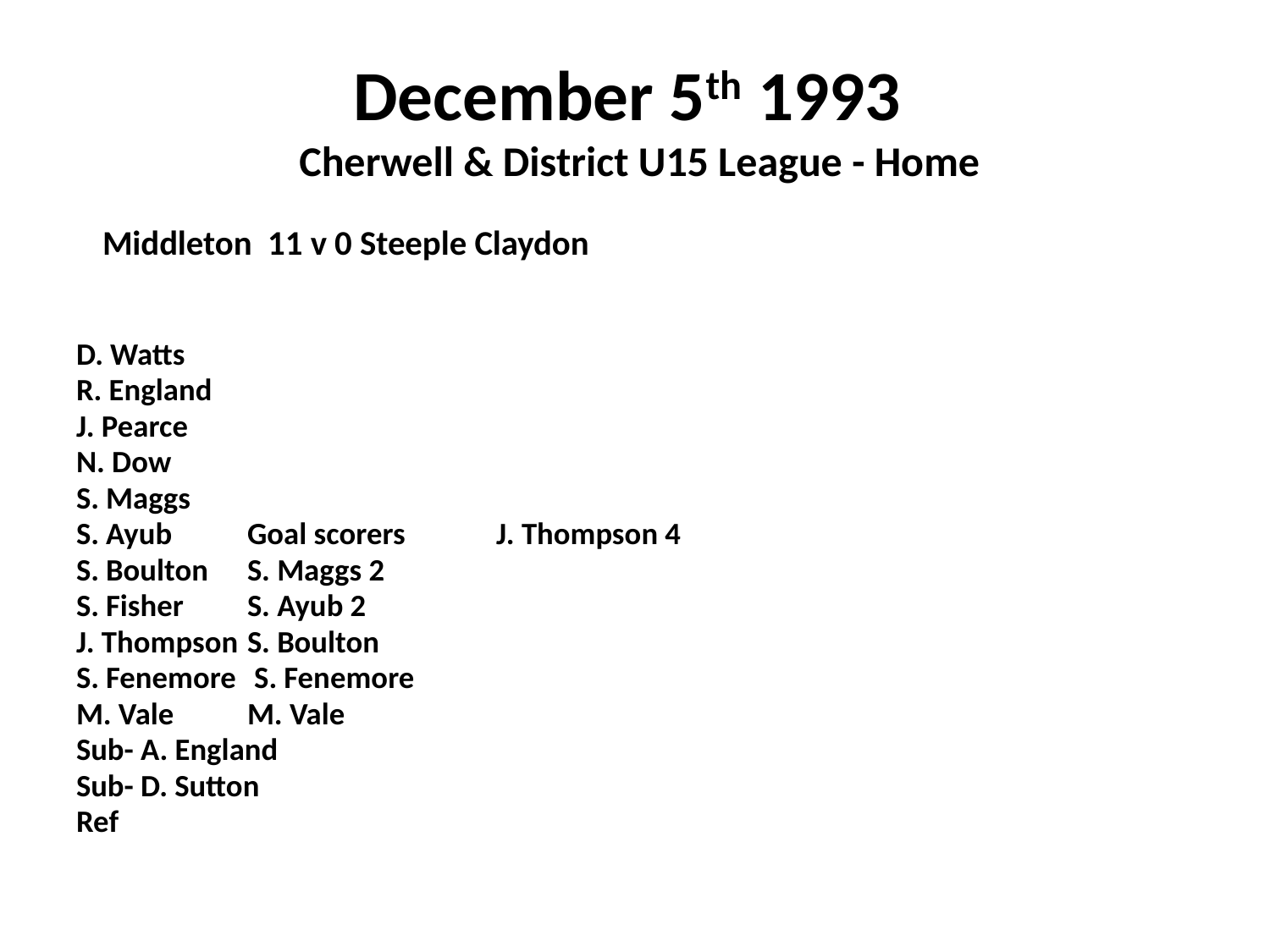

# December 5th 1993 Cherwell & District U15 League - Home
   Middleton  11 v 0 Steeple Claydon

D. Watts
R. England
J. Pearce
N. Dow
S. Maggs
S. Ayub				Goal scorers	J. Thompson 4
S. Boulton					S. Maggs 2
S. Fisher						S. Ayub 2
J. Thompson					S. Boulton
S. Fenemore					 S. Fenemore
M. Vale						M. Vale
Sub- A. England
Sub- D. Sutton
Ref